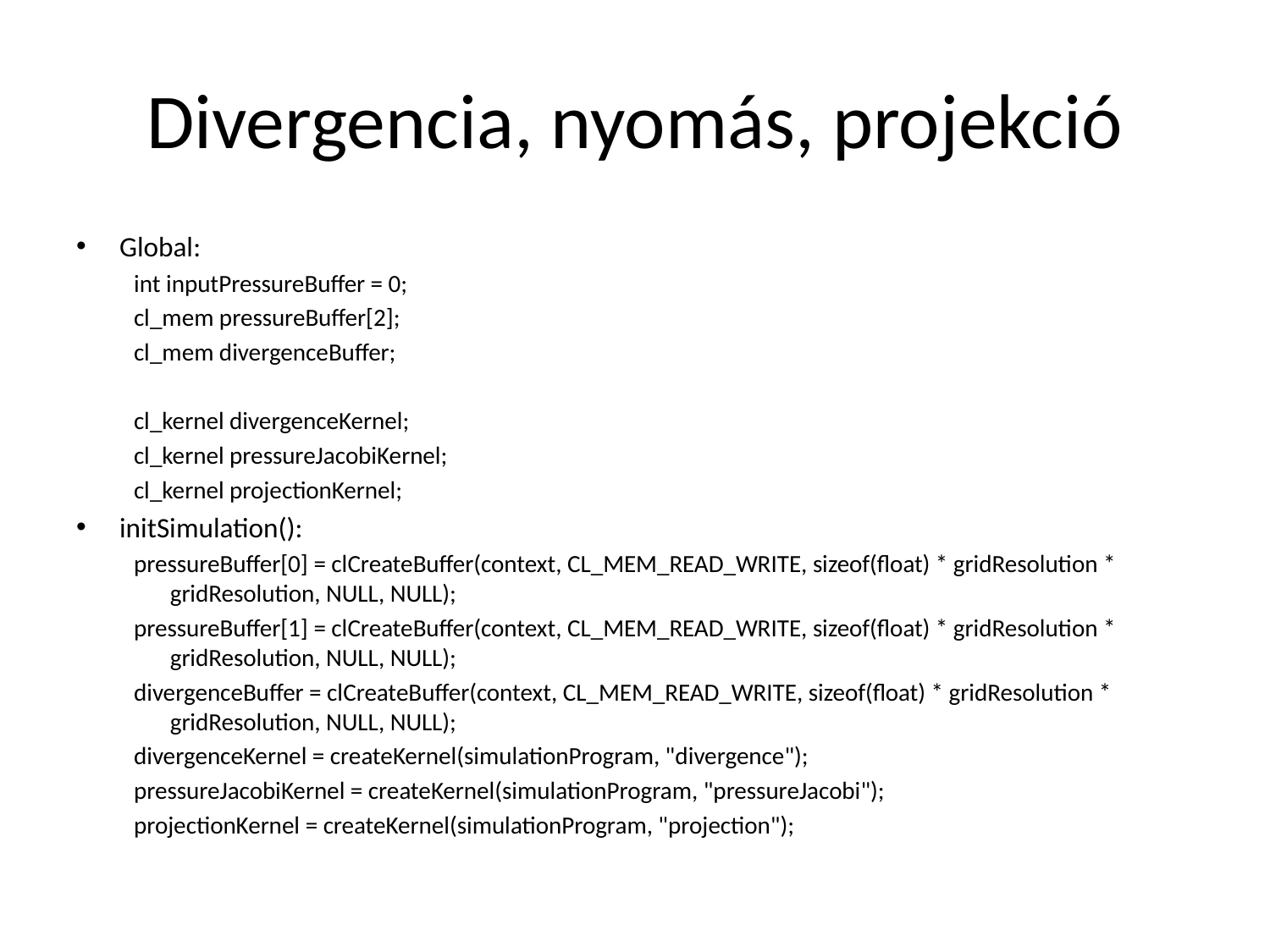

# Divergencia, nyomás, projekció
Global:
int inputPressureBuffer = 0;
cl_mem pressureBuffer[2];
cl_mem divergenceBuffer;

cl_kernel divergenceKernel;
cl_kernel pressureJacobiKernel;
cl_kernel projectionKernel;
initSimulation():
pressureBuffer[0] = clCreateBuffer(context, CL_MEM_READ_WRITE, sizeof(float) * gridResolution * gridResolution, NULL, NULL);
pressureBuffer[1] = clCreateBuffer(context, CL_MEM_READ_WRITE, sizeof(float) * gridResolution * gridResolution, NULL, NULL);
divergenceBuffer = clCreateBuffer(context, CL_MEM_READ_WRITE, sizeof(float) * gridResolution * gridResolution, NULL, NULL);
divergenceKernel = createKernel(simulationProgram, "divergence");
pressureJacobiKernel = createKernel(simulationProgram, "pressureJacobi");
projectionKernel = createKernel(simulationProgram, "projection");